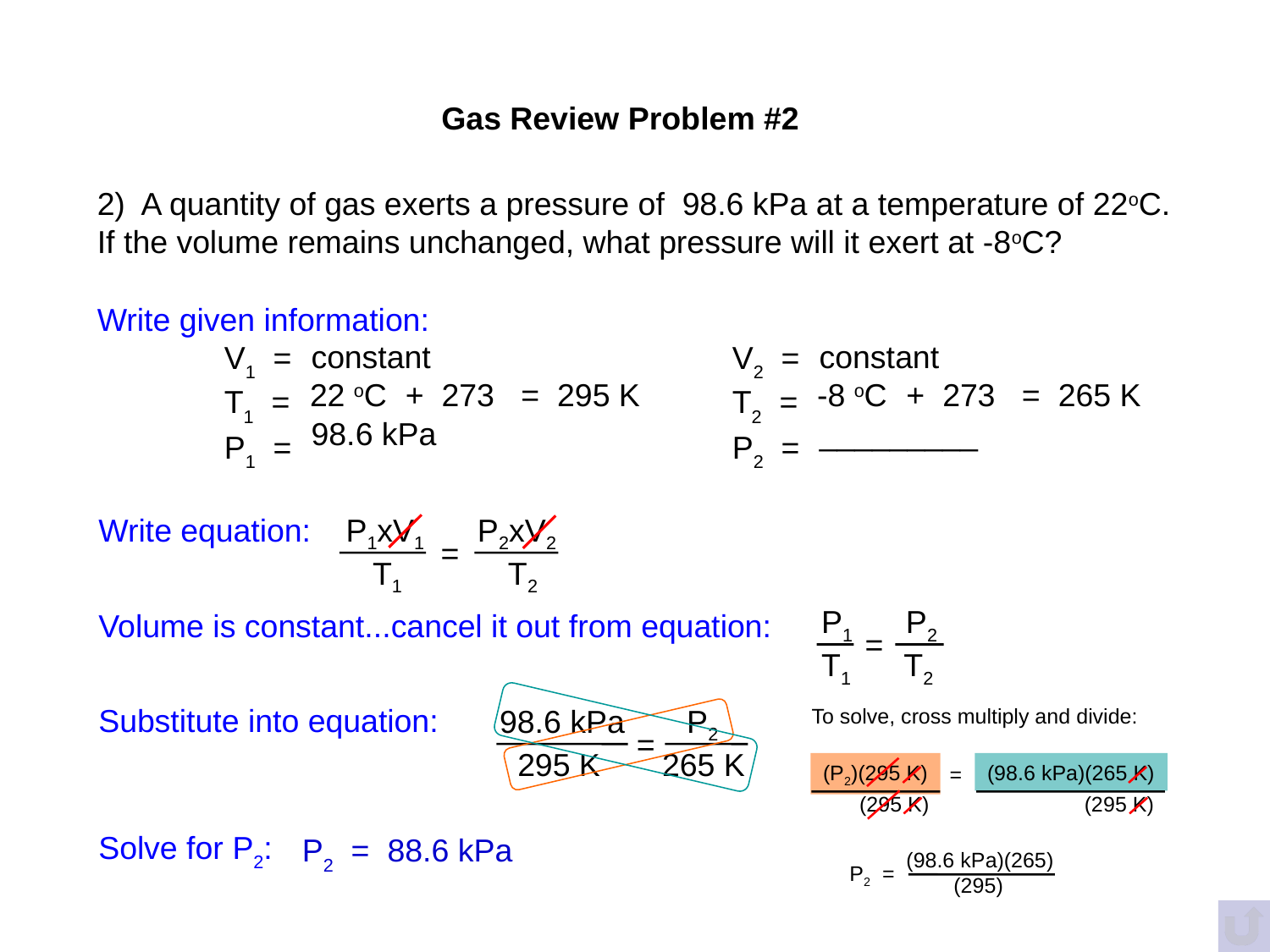

Gas Review Problem #2
2)  A quantity of gas exerts a pressure of  98.6 kPa at a temperature of 22oC.
If the volume remains unchanged, what pressure will it exert at -8oC?
Write given information:
	V1  =   	                              	V2  =
	T1  =   			       	T2  =
	P1  =   	                              	P2  =
constant
constant
22 oC
+  273   =  295 K
-8 oC
+  273   =  265 K
98.6 kPa
_________
P1xV1      P2xV2
   T1            T2
=

Write equation:

Volume is constant...cancel it out from equation:

Substitute into equation:

Solve for P2:

P1      P2
T1      T2
=

98.6 kPa       P2
  295 K       265 K
=

To solve, cross multiply and divide:

(P2)(295 K)
(98.6 kPa)(265 K)
=

(295 K)
(295 K)

P2  =  88.6 kPa
           (98.6 kPa)(265)
                   (295)
P2  =